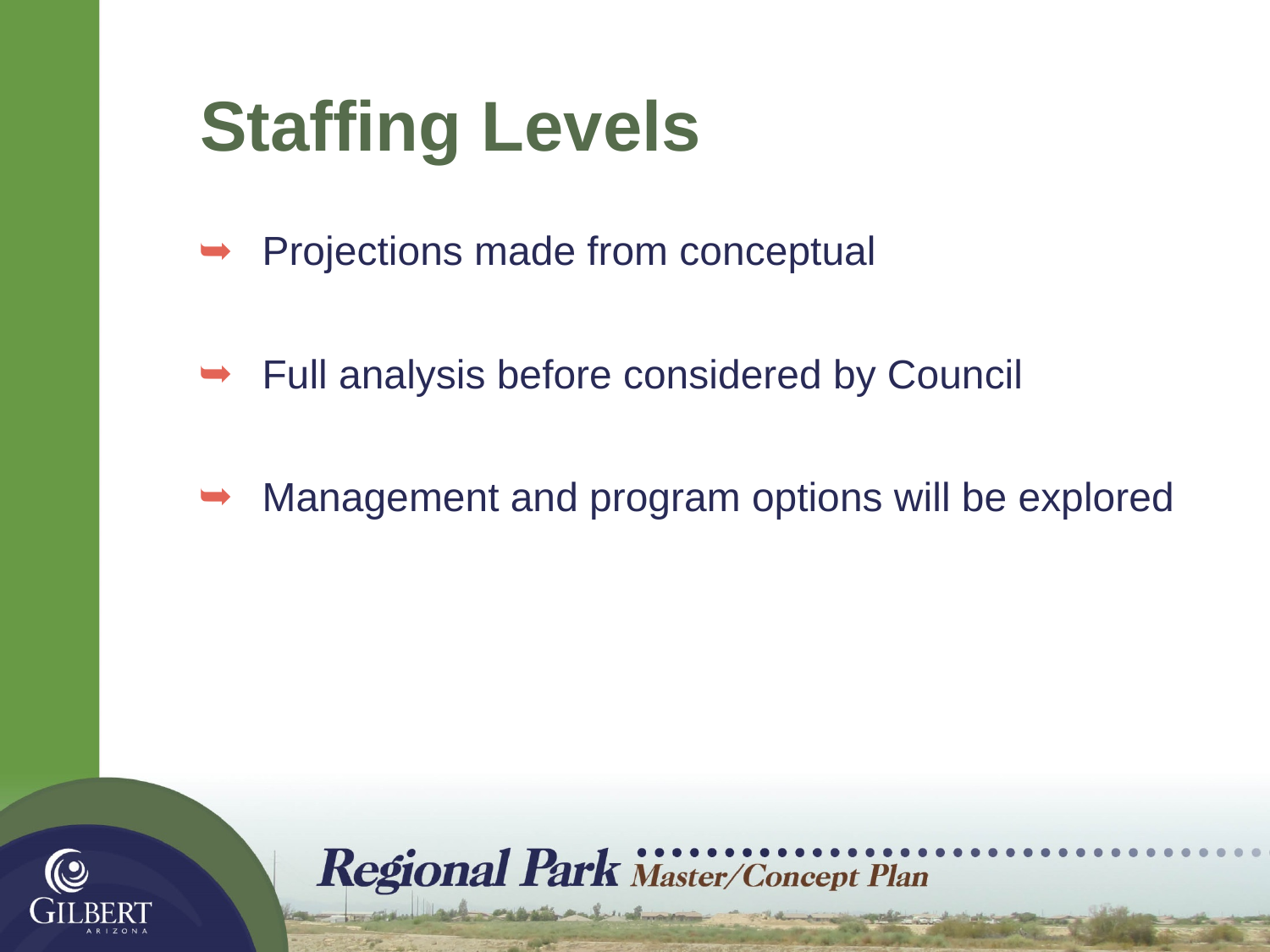

23
# Staffing Levels
Projections made from conceptual

Full analysis before considered by Council

Management and program options will be explored